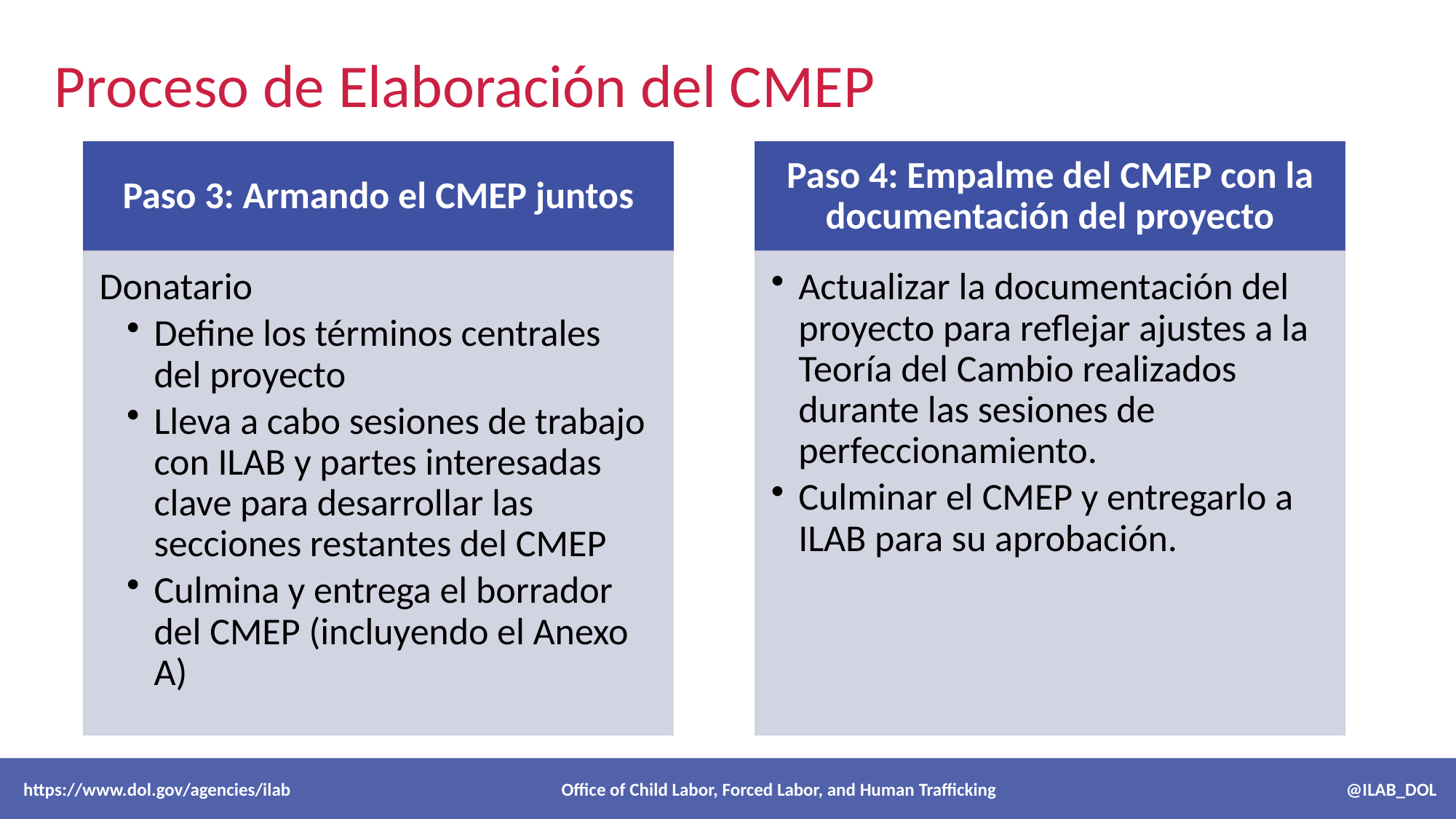

# Proceso de Elaboración del CMEP
Paso 3: Armando el CMEP juntos
Donatario
Define los términos centrales del proyecto
Lleva a cabo sesiones de trabajo con ILAB y partes interesadas clave para desarrollar las secciones restantes del CMEP
Culmina y entrega el borrador del CMEP (incluyendo el Anexo A)
Paso 4: Empalme del CMEP con la documentación del proyecto
Actualizar la documentación del proyecto para reflejar ajustes a la Teoría del Cambio realizados durante las sesiones de perfeccionamiento.
Culminar el CMEP y entregarlo a ILAB para su aprobación.
   https://www.dol.gov/agencies/ilab                                                                 Office of Child Labor, Forced Labor, and Human Trafficking                                                                                    @ILAB_DOL